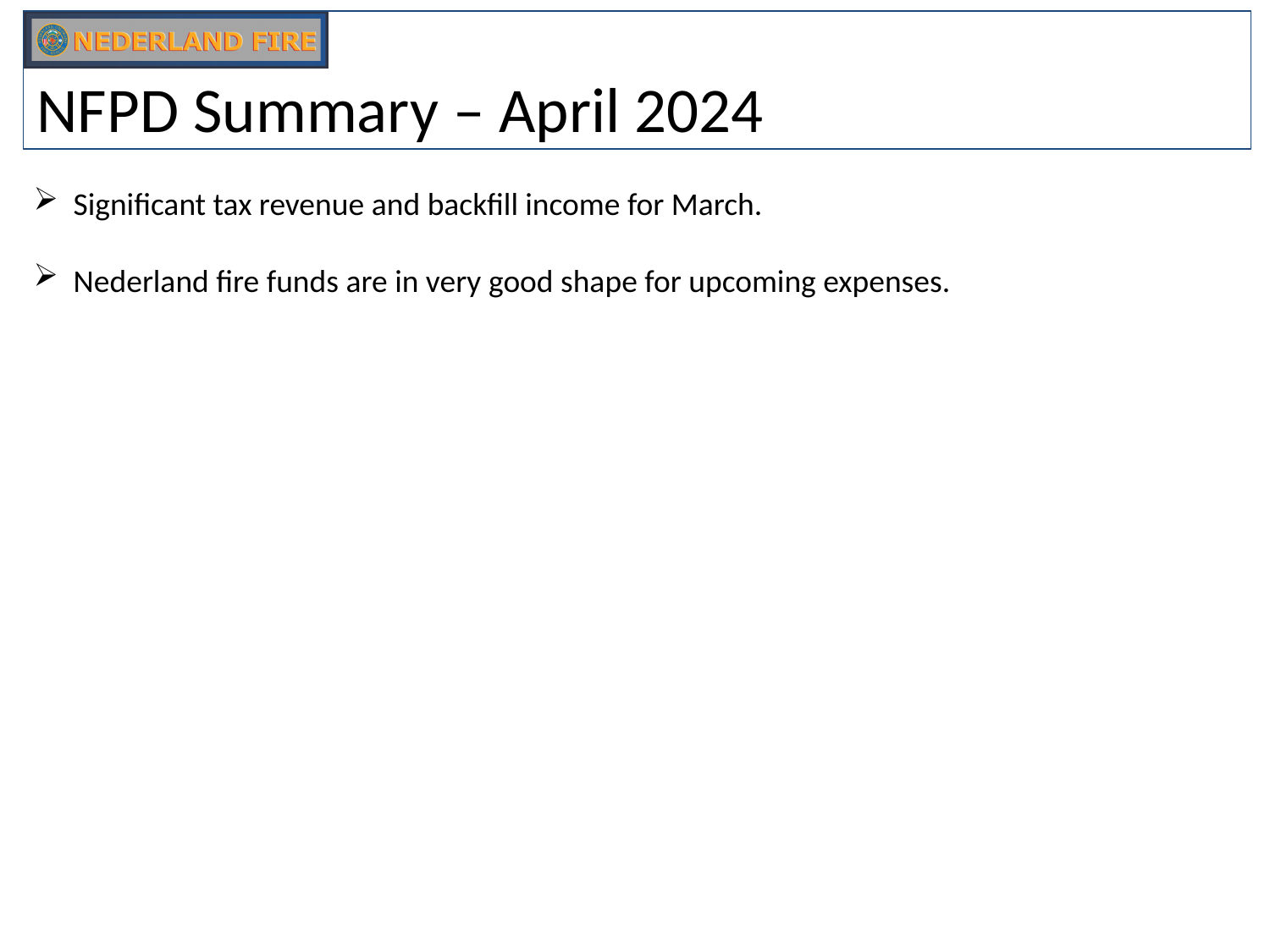

NFPD Summary – April 2024
Significant tax revenue and backfill income for March.

Nederland fire funds are in very good shape for upcoming expenses.